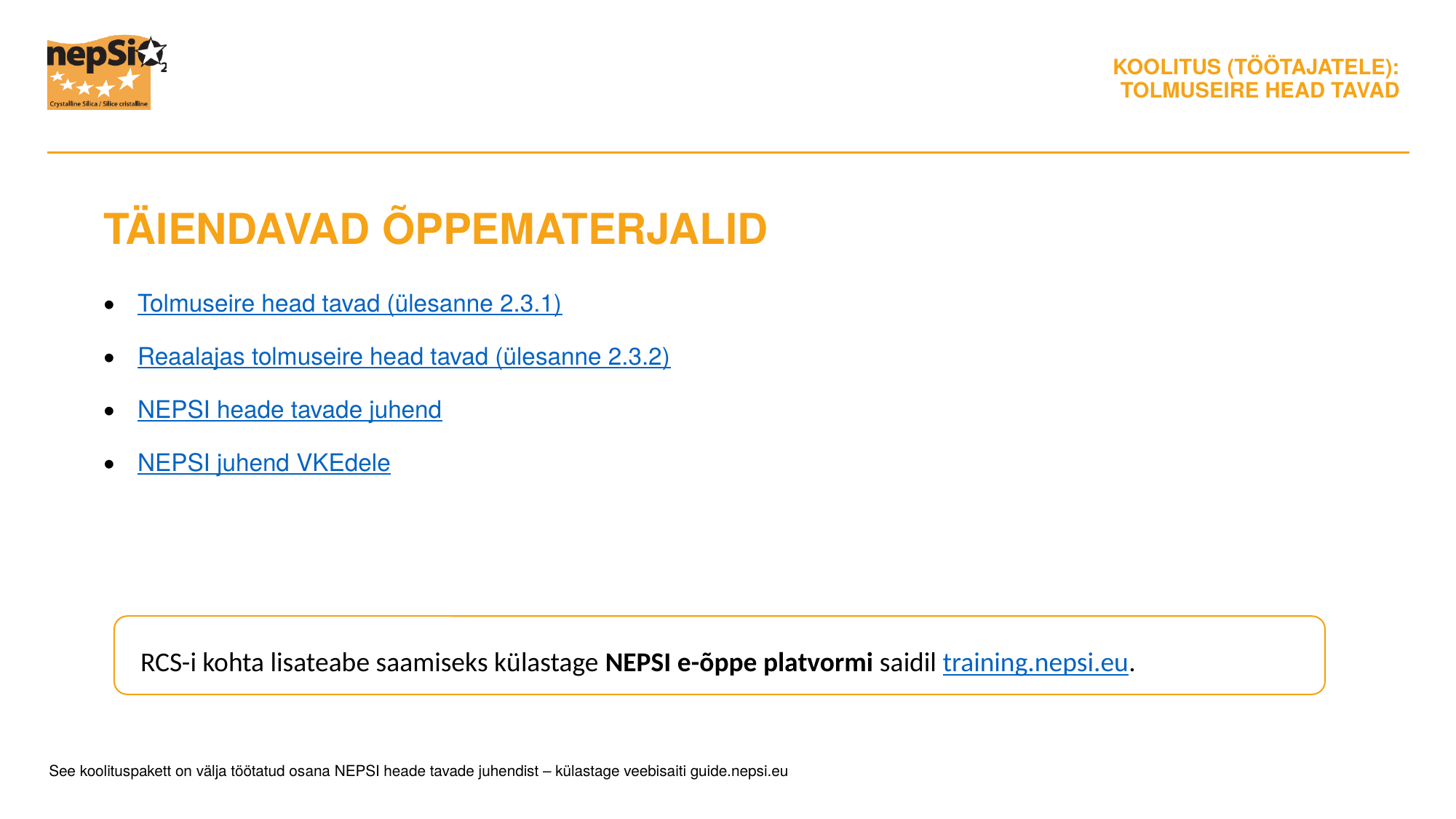

TÄIENDAVAD ÕPPEMATERJALID
Tolmuseire head tavad (ülesanne 2.3.1)
Reaalajas tolmuseire head tavad (ülesanne 2.3.2)
NEPSI heade tavade juhend
NEPSI juhend VKEdele

RCS-i kohta lisateabe saamiseks külastage NEPSI e-õppe platvormi saidil training.nepsi.eu.